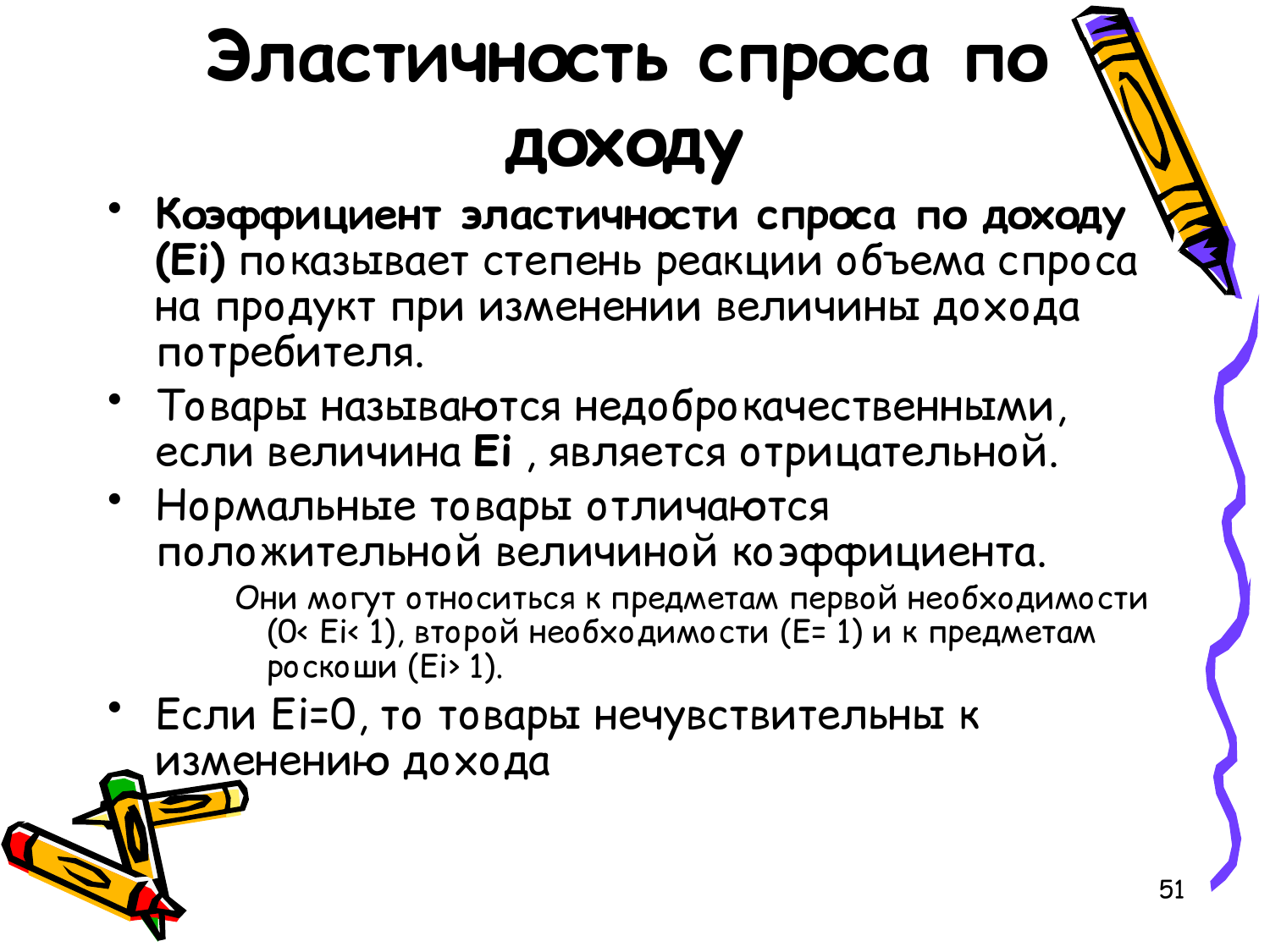

# Эластичность спроса по доходу
Коэффициент эластичности спроса по доходу (Ei) показывает степень реакции объема спроса на продукт при изменении величины дохода потребителя.
Товары называются недоброкачественными, если величина Ei , является отрицательной.
Нормальные товары отличаются положительной величиной коэффициента.
Они могут относиться к предметам первой необходимости (0< Ei< 1), второй необходимости (E= 1) и к предметам роскоши (Ei> 1).
Если Ei=0, то товары нечувствительны к изменению дохода
51